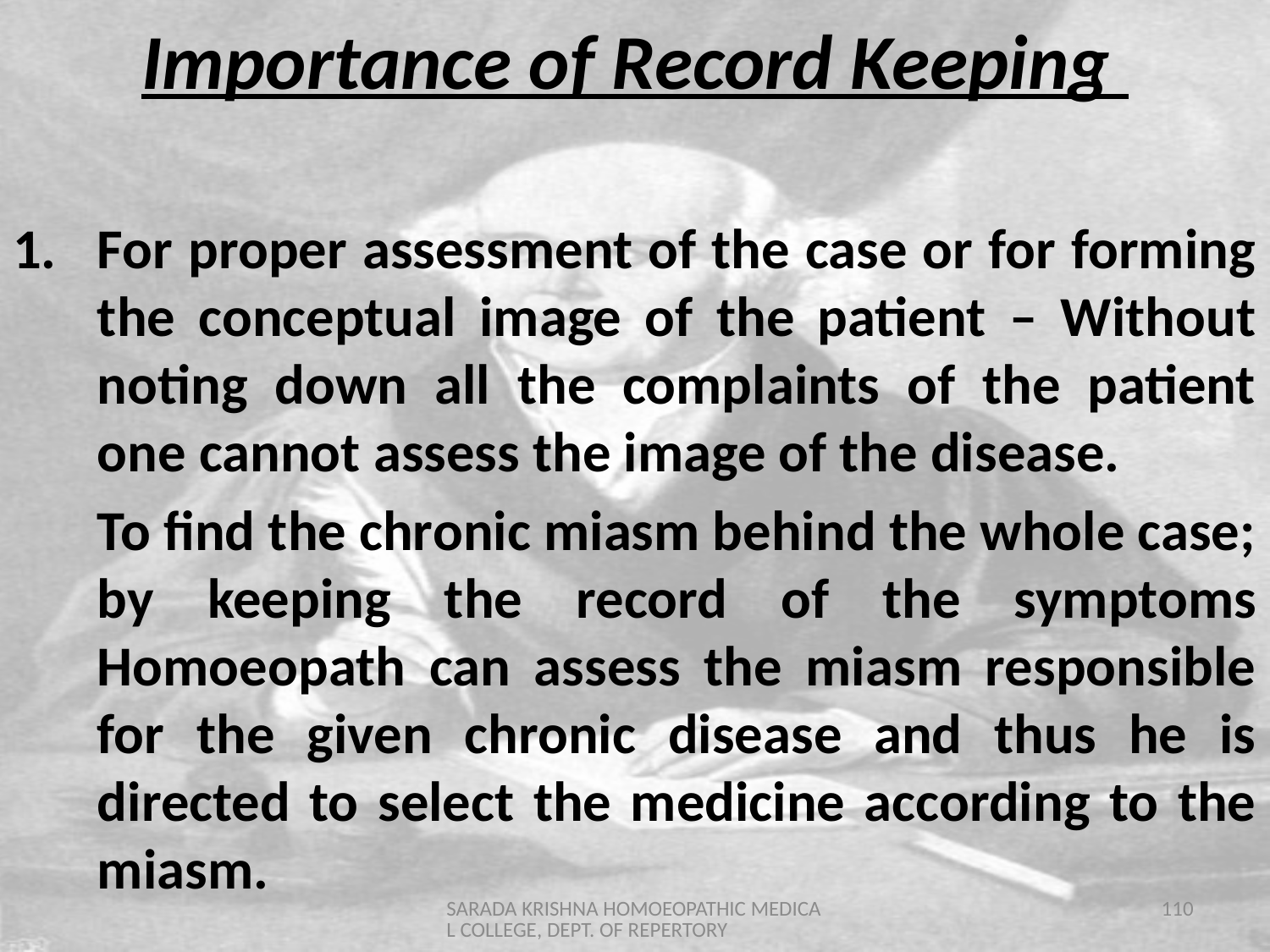

Importance of Record Keeping

For proper assessment of the case or for forming the conceptual image of the patient – Without noting down all the complaints of the patient one cannot assess the image of the disease.
	To find the chronic miasm behind the whole case; by keeping the record of the symptoms Homoeopath can assess the miasm responsible for the given chronic disease and thus he is directed to select the medicine according to the miasm.
SARADA KRISHNA HOMOEOPATHIC MEDICAL COLLEGE, DEPT. OF REPERTORY
110